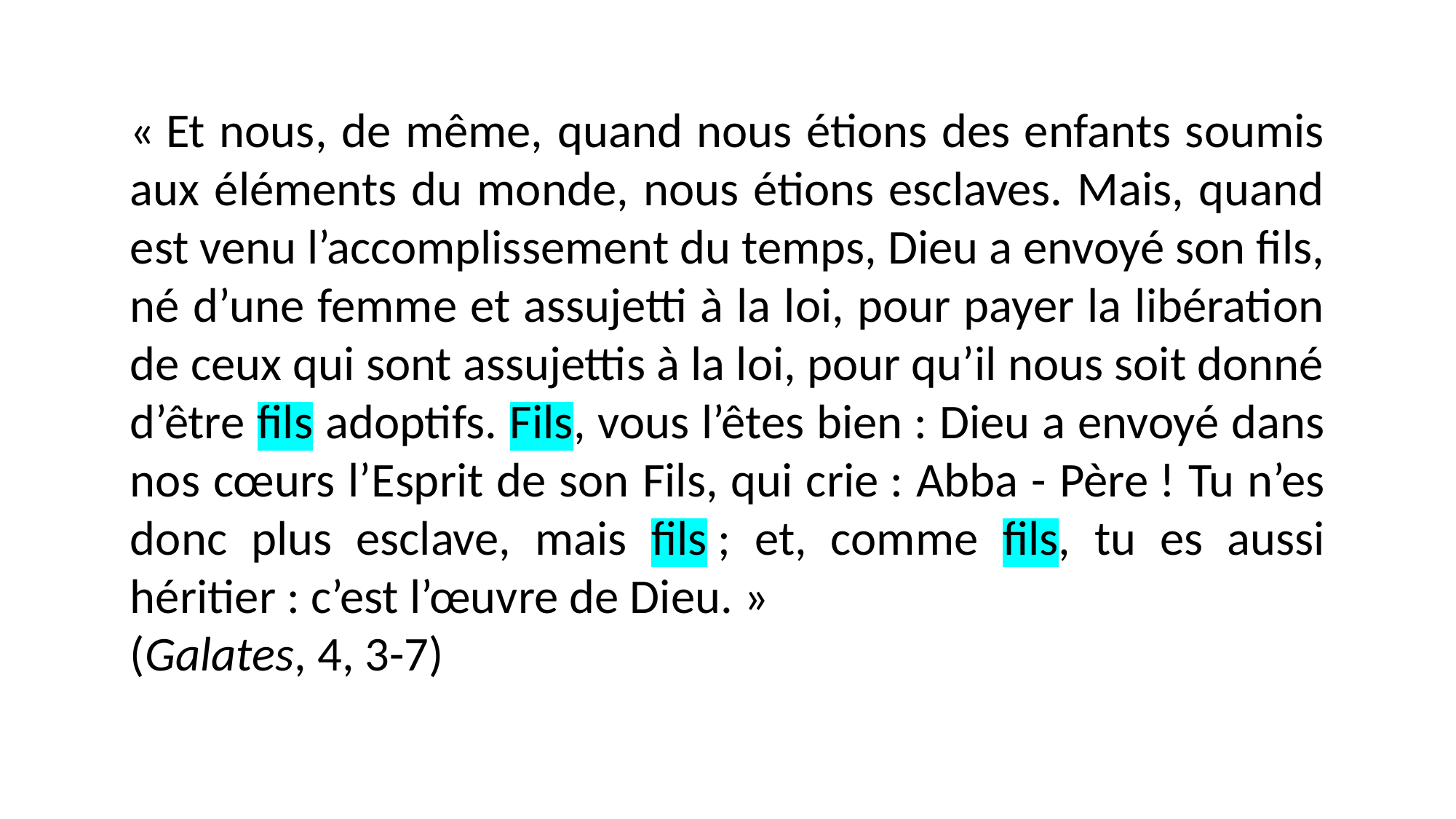

« Et nous, de même, quand nous étions des enfants soumis aux éléments du monde, nous étions esclaves. Mais, quand est venu l’accomplissement du temps, Dieu a envoyé son fils, né d’une femme et assujetti à la loi, pour payer la libération de ceux qui sont assujettis à la loi, pour qu’il nous soit donné d’être fils adoptifs. Fils, vous l’êtes bien : Dieu a envoyé dans nos cœurs l’Esprit de son Fils, qui crie : Abba - Père ! Tu n’es donc plus esclave, mais fils ; et, comme fils, tu es aussi héritier : c’est l’œuvre de Dieu. »
(Galates, 4, 3-7)